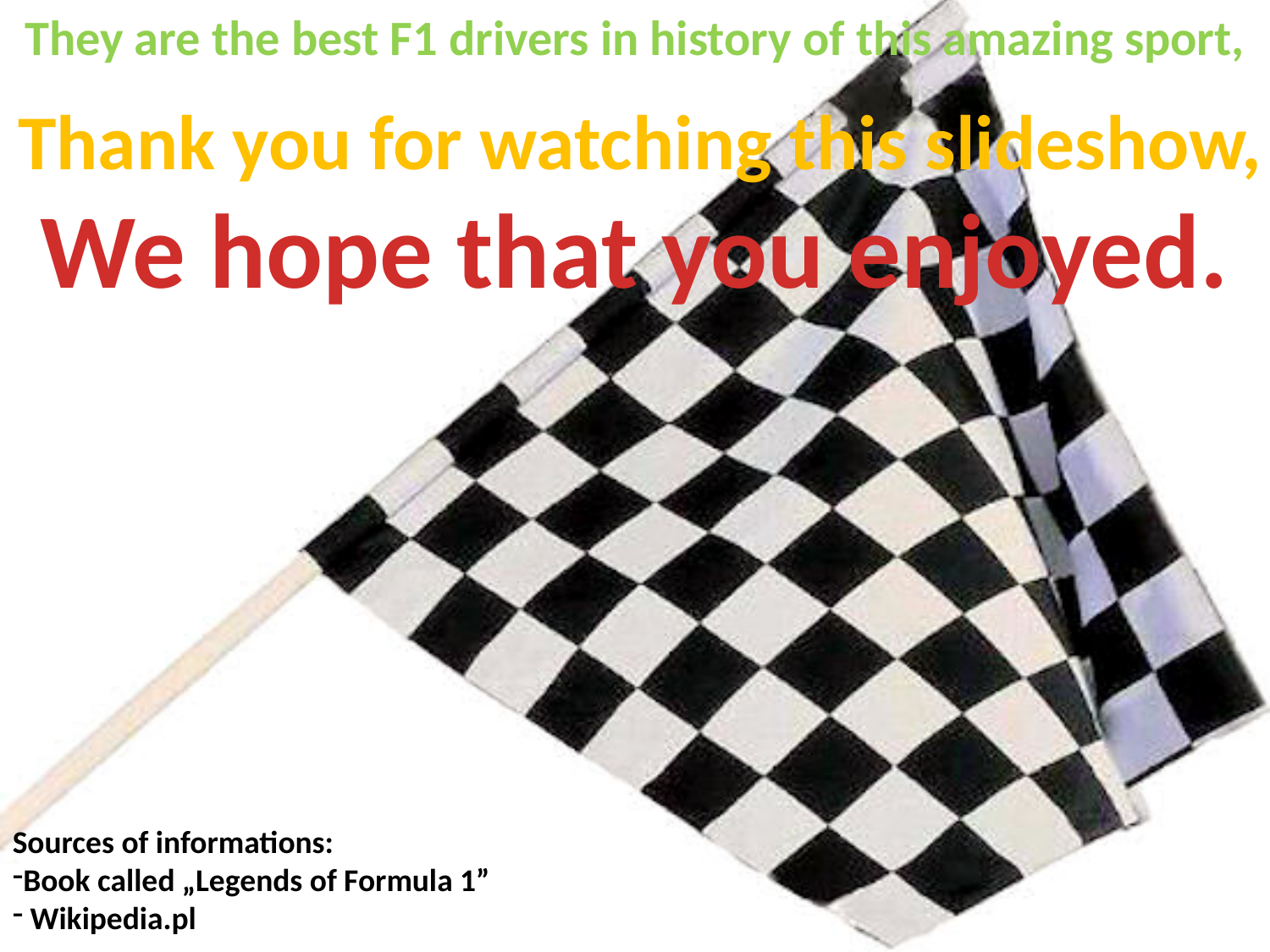

They are the best F1 drivers in history of this amazing sport,
Thank you for watching this slideshow,
We hope that you enjoyed.
Sources of informations:
Book called „Legends of Formula 1”
 Wikipedia.pl